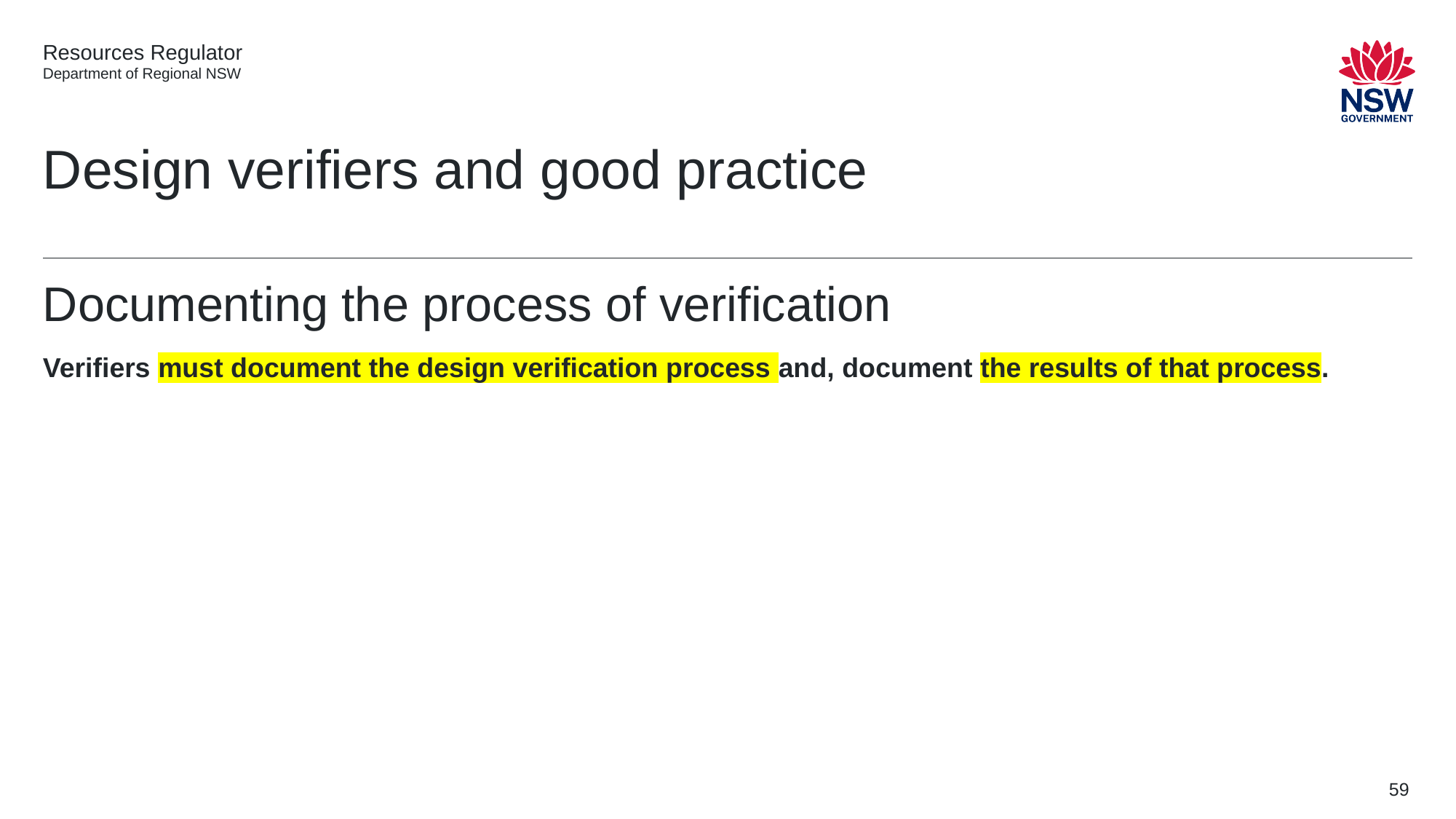

# Design verifiers and good practice
Documenting the process of verification
Verifiers must document the design verification process and, document the results of that process.

59